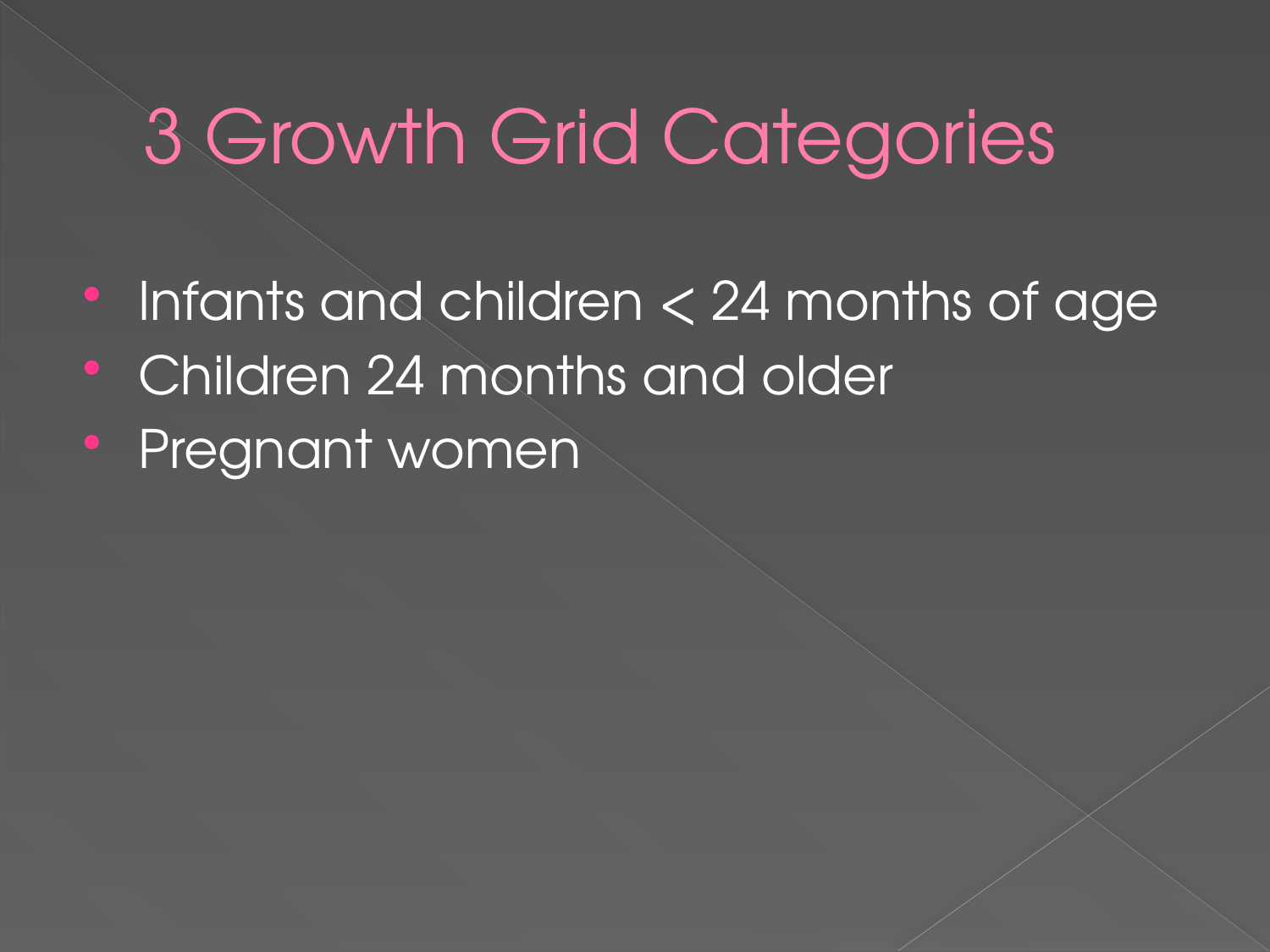

# 3 Growth Grid Categories
Infants and children < 24 months of age
Children 24 months and older
Pregnant women